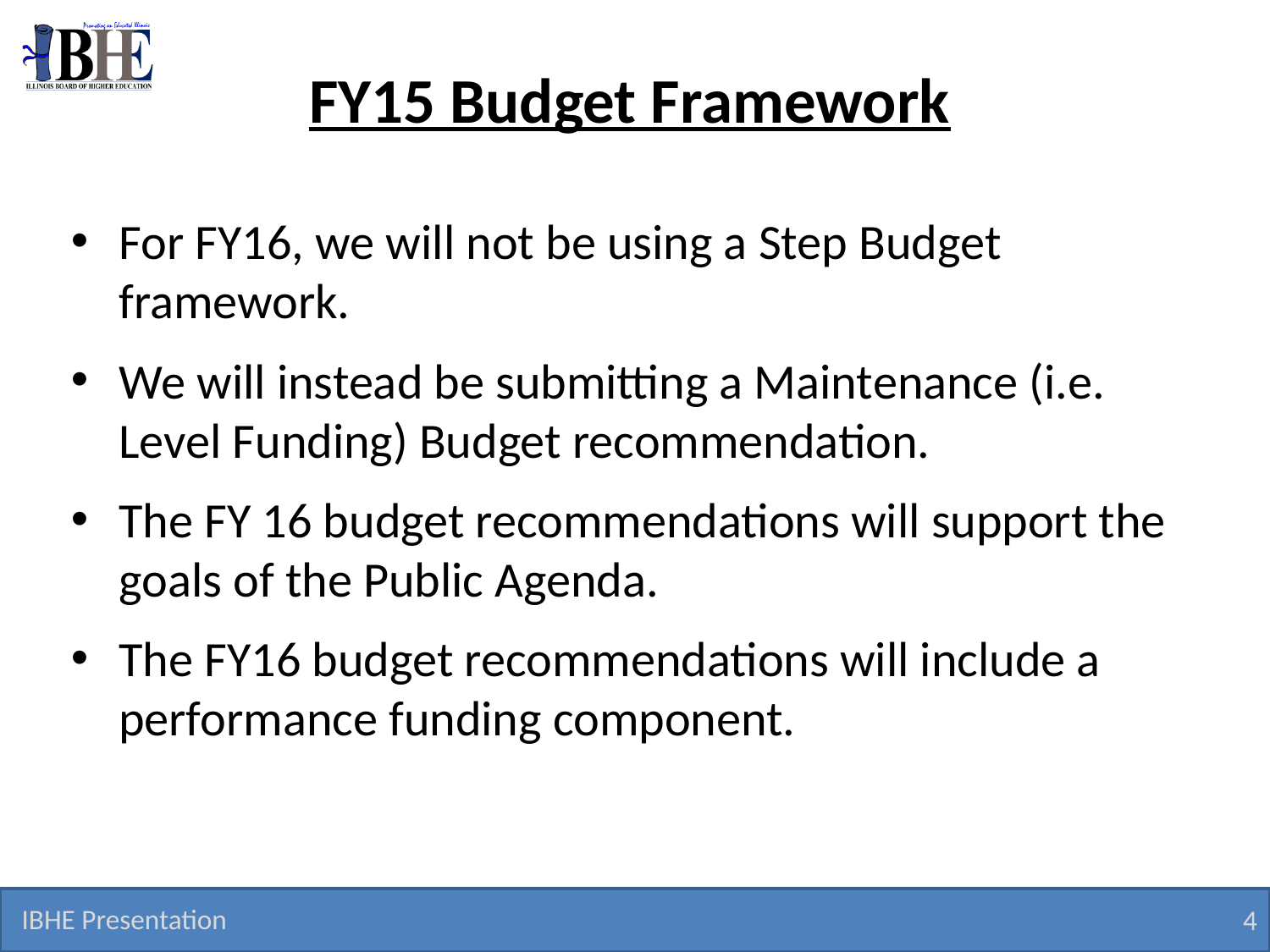

# FY15 Budget Framework
For FY16, we will not be using a Step Budget framework.
We will instead be submitting a Maintenance (i.e. Level Funding) Budget recommendation.
The FY 16 budget recommendations will support the goals of the Public Agenda.
The FY16 budget recommendations will include a performance funding component.